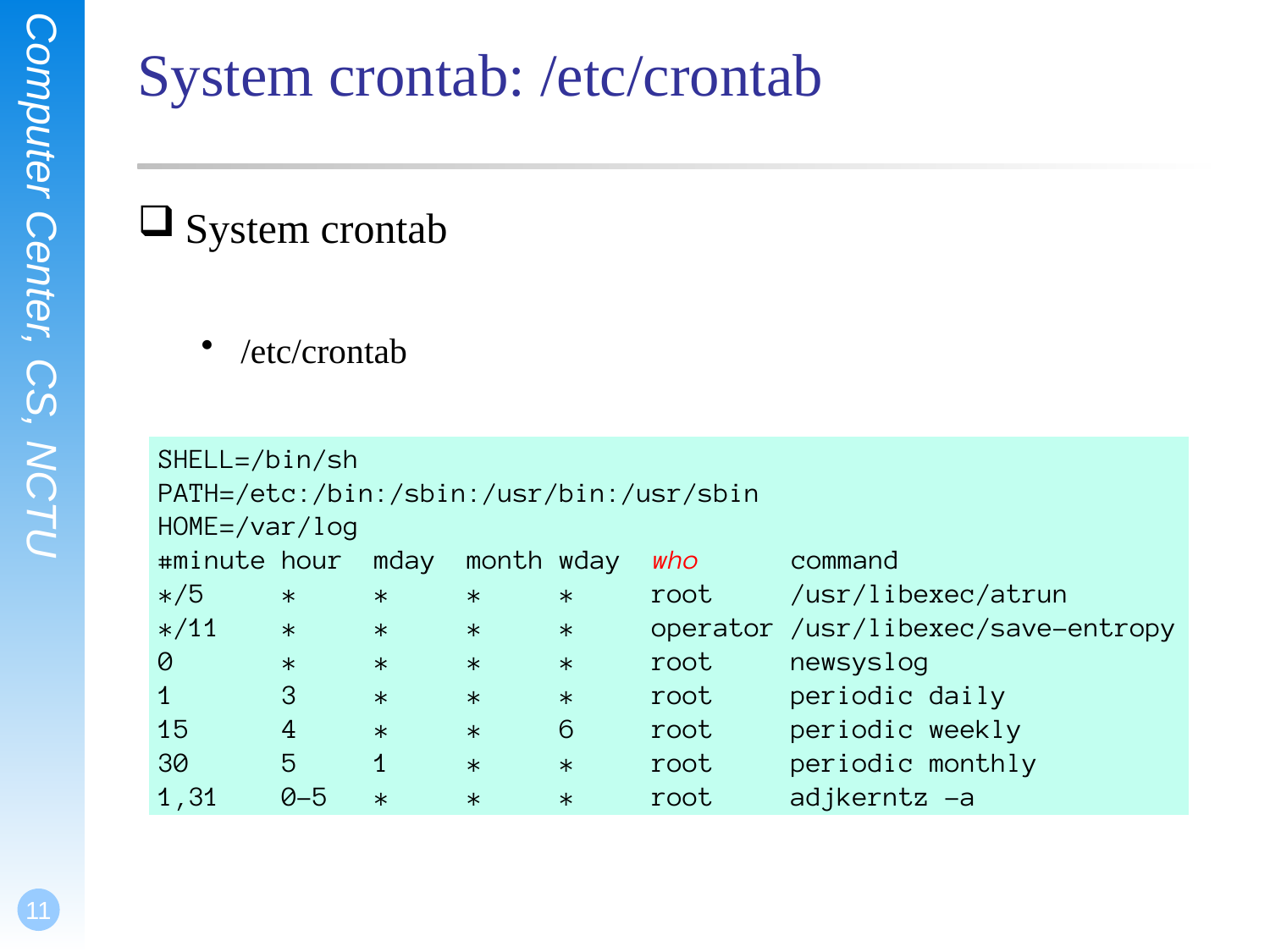

# System crontab: /etc/crontab
System crontab

/etc/crontab
SHELL=/bin/sh
PATH=/etc:/bin:/sbin:/usr/bin:/usr/sbin
HOME=/var/log
#minute hour  mday  month wday  who      command
*/5     *     *     *     *     root     /usr/libexec/atrun
*/11    *     *     *     *     operator /usr/libexec/save-entropy
0       *     *     *     *     root     newsyslog
1       3     *     *     *     root     periodic daily
15      4     *     *     6     root     periodic weekly
30      5     1     *     *     root     periodic monthly
1,31    0-5   *     *     *     root     adjkerntz -a